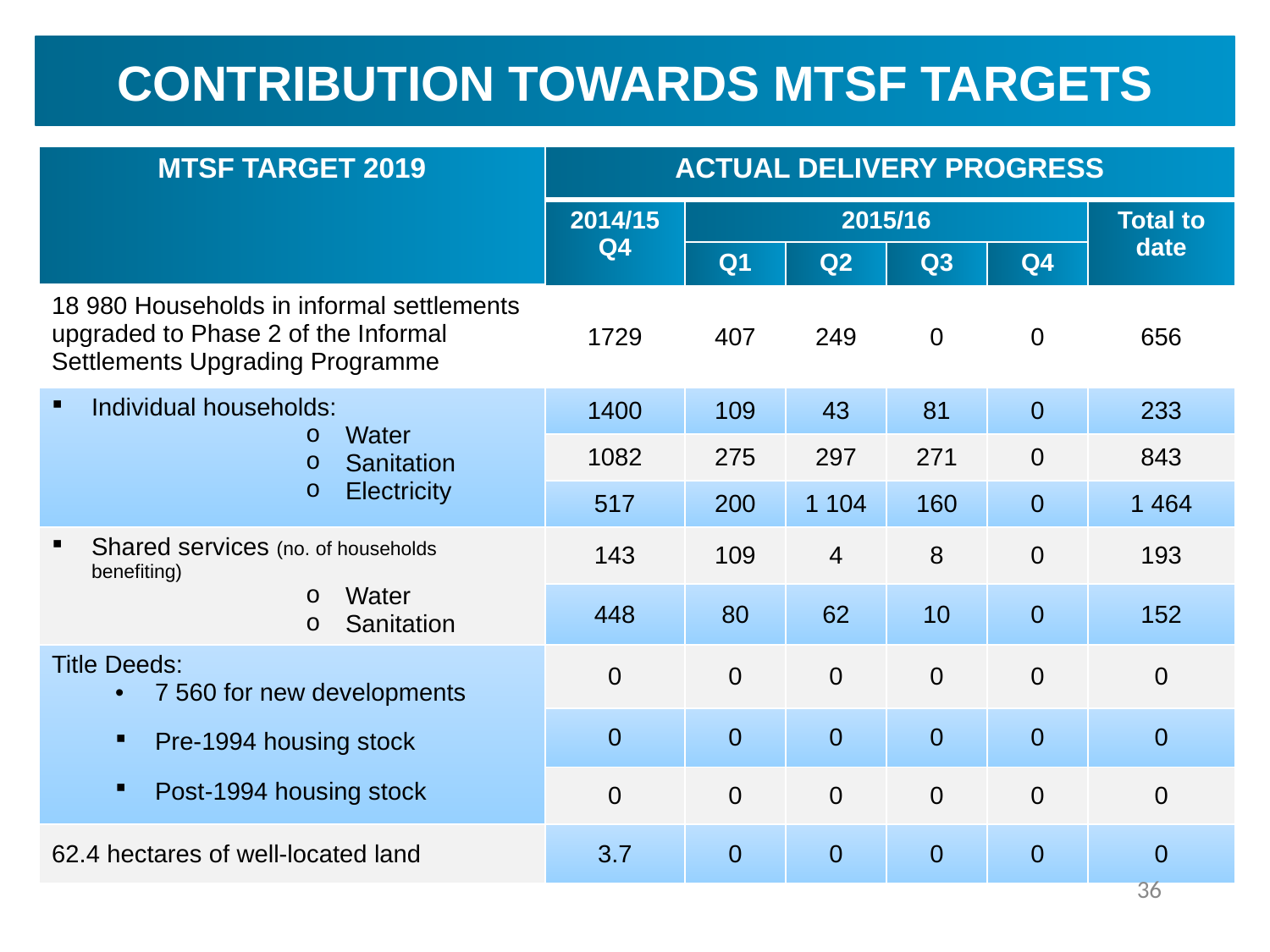

CONTRIBUTION TOWARDS MTSF TARGETS
| MTSF TARGET 2019 | ACTUAL DELIVERY PROGRESS |  |  |  |  |  |
| --- | --- | --- | --- | --- | --- | --- |
|  | 2014/15 Q4 | 2015/16 |  |  |  | Total to date |
|  |  | Q1 | Q2 | Q3 | Q4 |  |
| 18 980 Households in informal settlements upgraded to Phase 2 of the Informal Settlements Upgrading Programme | 1729 | 407 | 249 | 0 | 0 | 656 |
| Individual households: Water Sanitation Electricity | 1400 | 109 | 43 | 81 | 0 | 233 |
|  | 1082 | 275 | 297 | 271 | 0 | 843 |
|  | 517 | 200 | 1 104 | 160 | 0 | 1 464 |
| Shared services (no. of households benefiting) Water Sanitation | 143 | 109 | 4 | 8 | 0 | 193 |
|  | 448 | 80 | 62 | 10 | 0 | 152 |
| Title Deeds: 7 560 for new developments Pre-1994 housing stock Post-1994 housing stock | 0 | 0 | 0 | 0 | 0 | 0 |
|  | 0 | 0 | 0 | 0 | 0 | 0 |
|  | 0 | 0 | 0 | 0 | 0 | 0 |
| 62.4 hectares of well-located land | 3.7 | 0 | 0 | 0 | 0 | 0 |
36